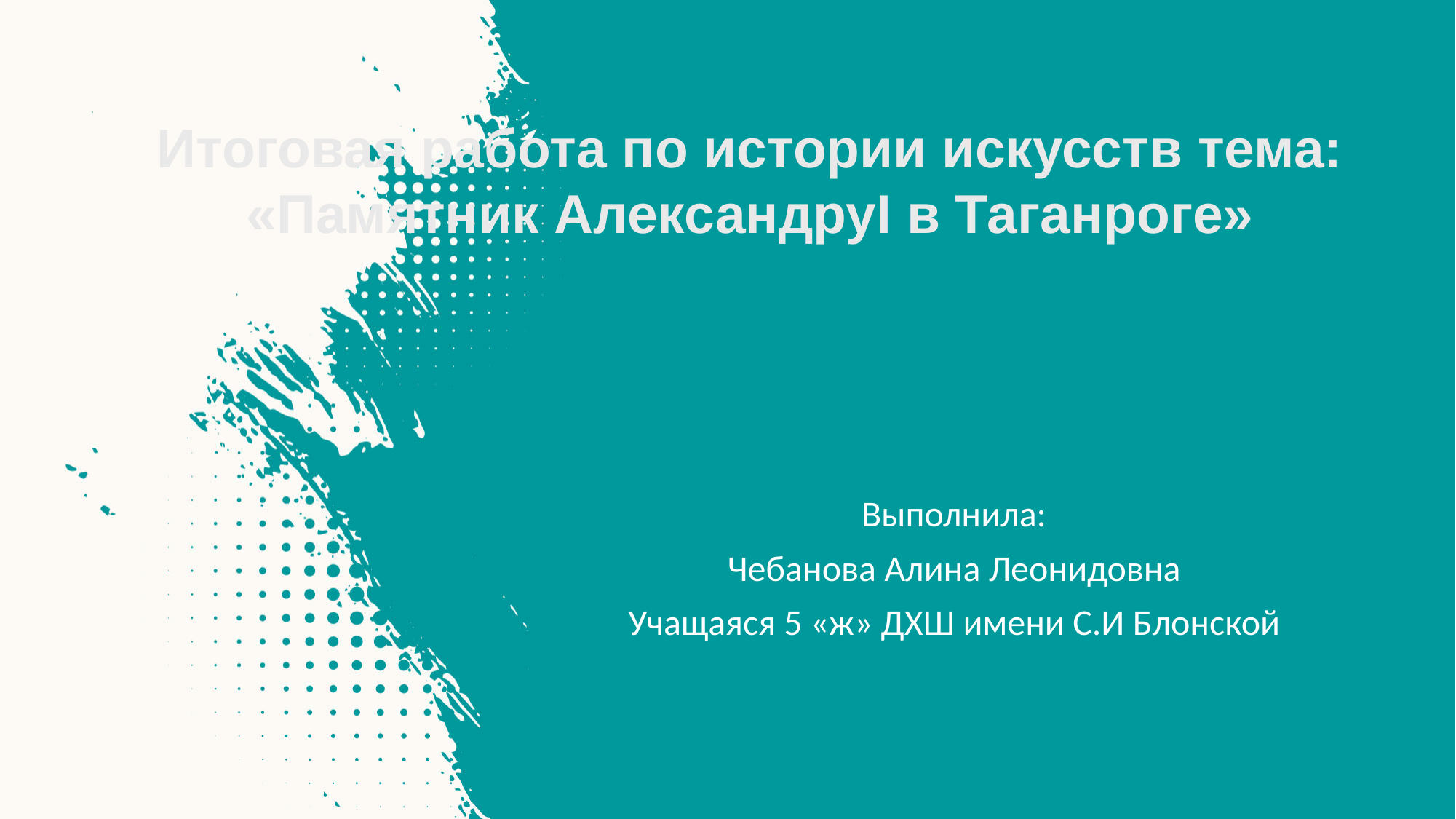

Итоговая работа по истории искусств тема:
«Памятник АлександруI в Таганроге»
Выполнила:
Чебанова Алина Леонидовна
Учащаяся 5 «ж» ДХШ имени С.И Блонской